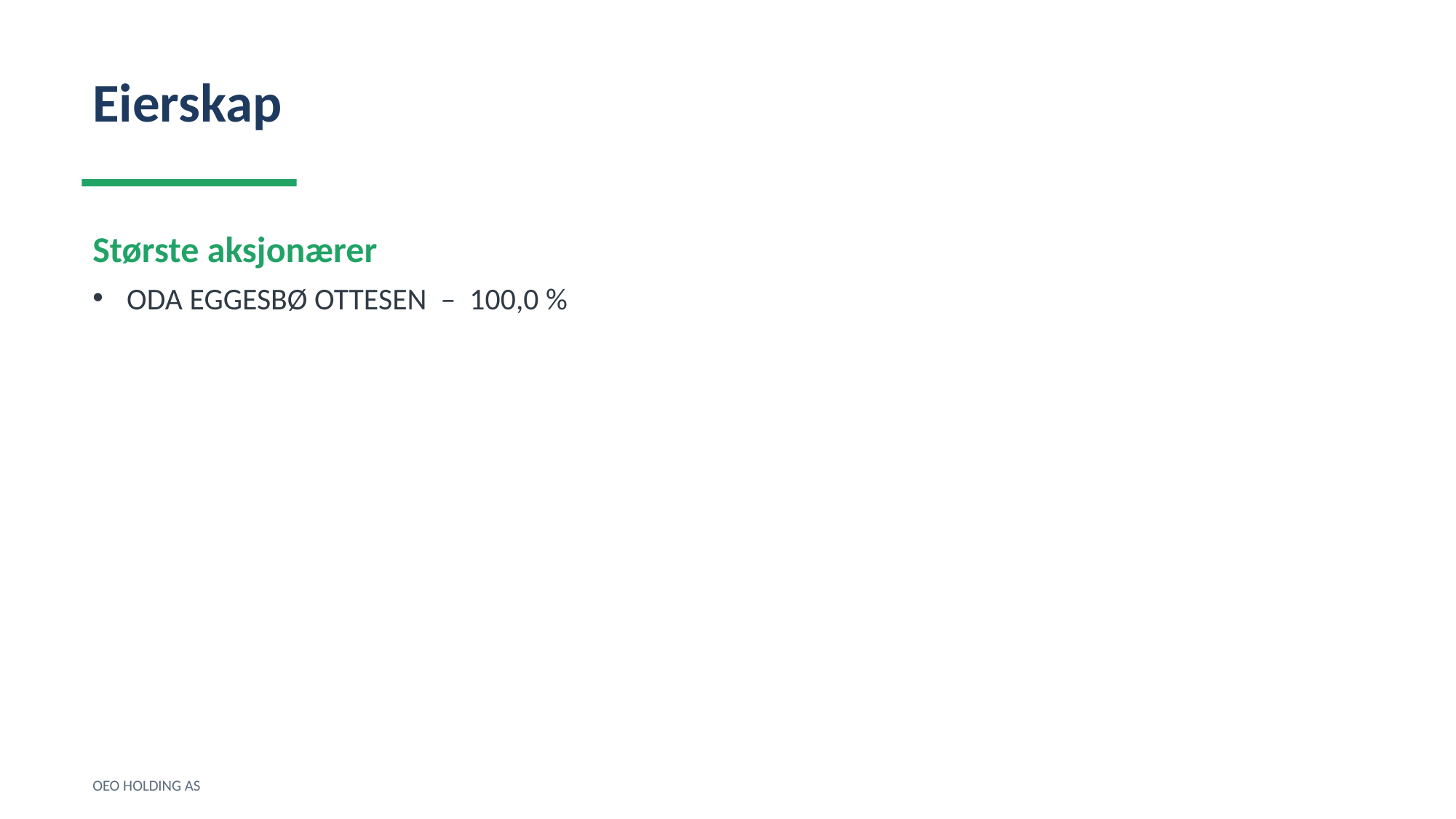

Eierskap

Største aksjonærer
ODA EGGESBØ OTTESEN  –  100,0 %
OEO HOLDING AS